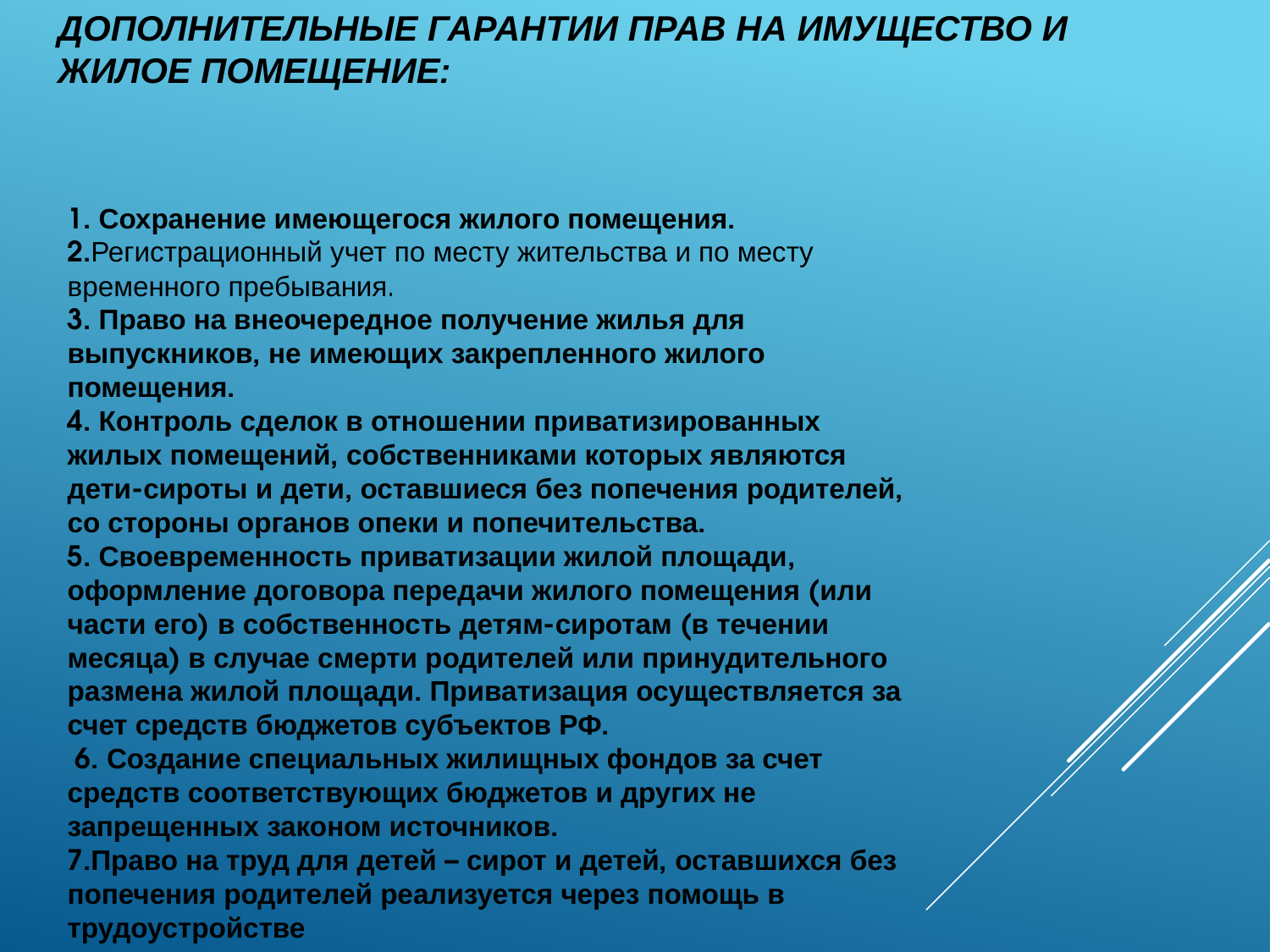

# Дополнительные гарантии прав на имущество и жилое помещение:

1. Сохранение имеющегося жилого помещения.  2.Регистрационный учет по месту жительства и по месту временного пребывания.
3. Право на внеочередное получение жилья для выпускников, не имеющих закрепленного жилого помещения.
4. Контроль сделок в отношении приватизированных жилых помещений, собственниками которых являются дети-сироты и дети, оставшиеся без попечения родителей, со стороны органов опеки и попечительства.
5. Своевременность приватизации жилой площади, оформление договора передачи жилого помещения (или части его) в собственность детям-сиротам (в течении месяца) в случае смерти родителей или принудительного размена жилой площади. Приватизация осуществляется за счет средств бюджетов субъектов РФ.
 6. Создание специальных жилищных фондов за счет средств соответствующих бюджетов и других не запрещенных законом источников.
7.Право на труд для детей – сирот и детей, оставшихся без попечения родителей реализуется через помощь в трудоустройстве

.